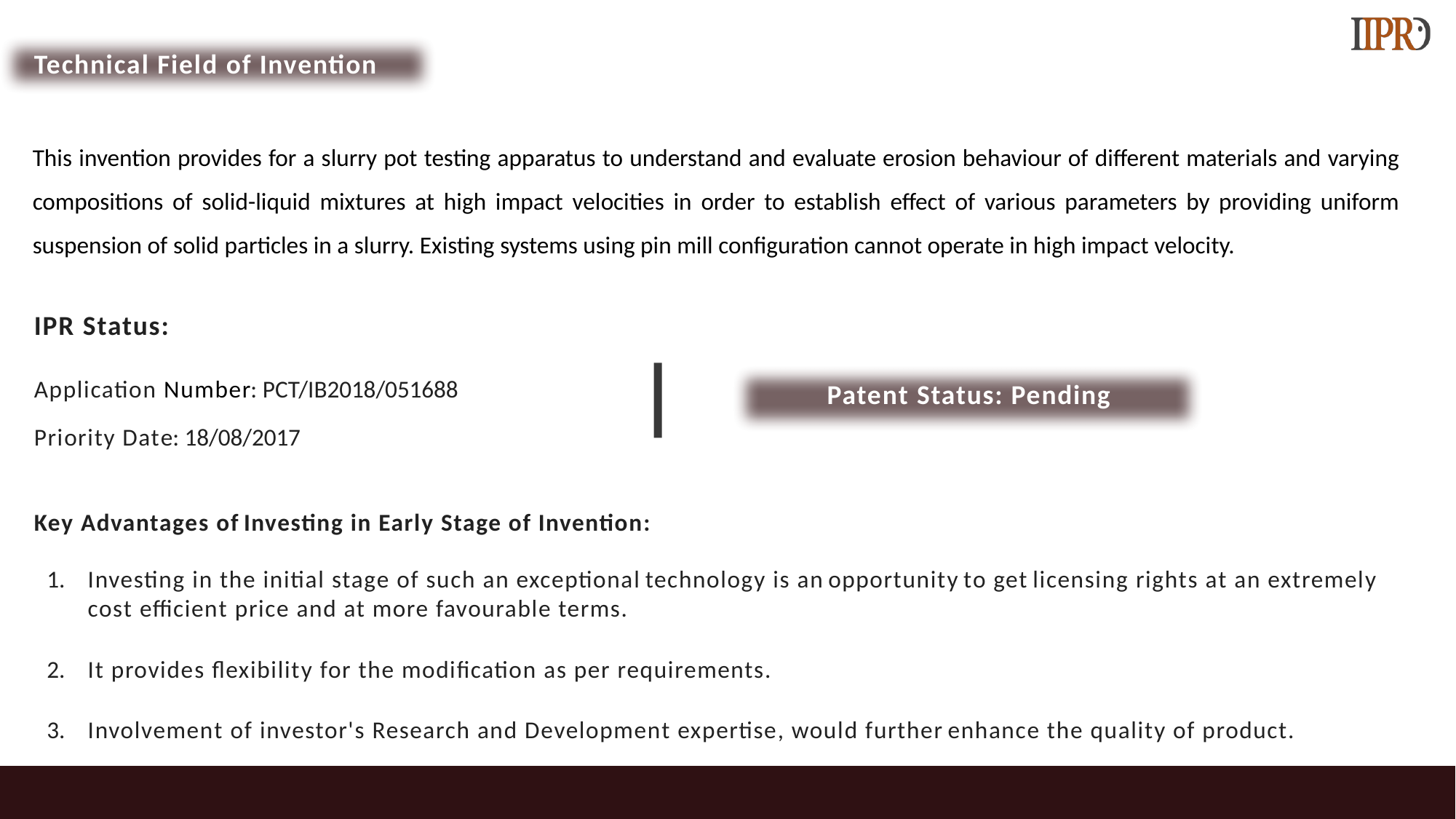

Technical Field of Invention
This invention provides for a slurry pot testing apparatus to understand and evaluate erosion behaviour of different materials and varying compositions of solid-liquid mixtures at high impact velocities in order to establish effect of various parameters by providing uniform suspension of solid particles in a slurry. Existing systems using pin mill configuration cannot operate in high impact velocity.
IPR Status:
Application Number: PCT/IB2018/051688
Priority Date: 18/08/2017

Patent Status: Pending

Key Advantages of Investing in Early Stage of Invention:
Investing in the initial stage of such an exceptional technology is an opportunity to get licensing rights at an extremely cost efficient price and at more favourable terms.

It provides flexibility for the modification as per requirements.

Involvement of investor's Research and Development expertise, would further enhance the quality of product.